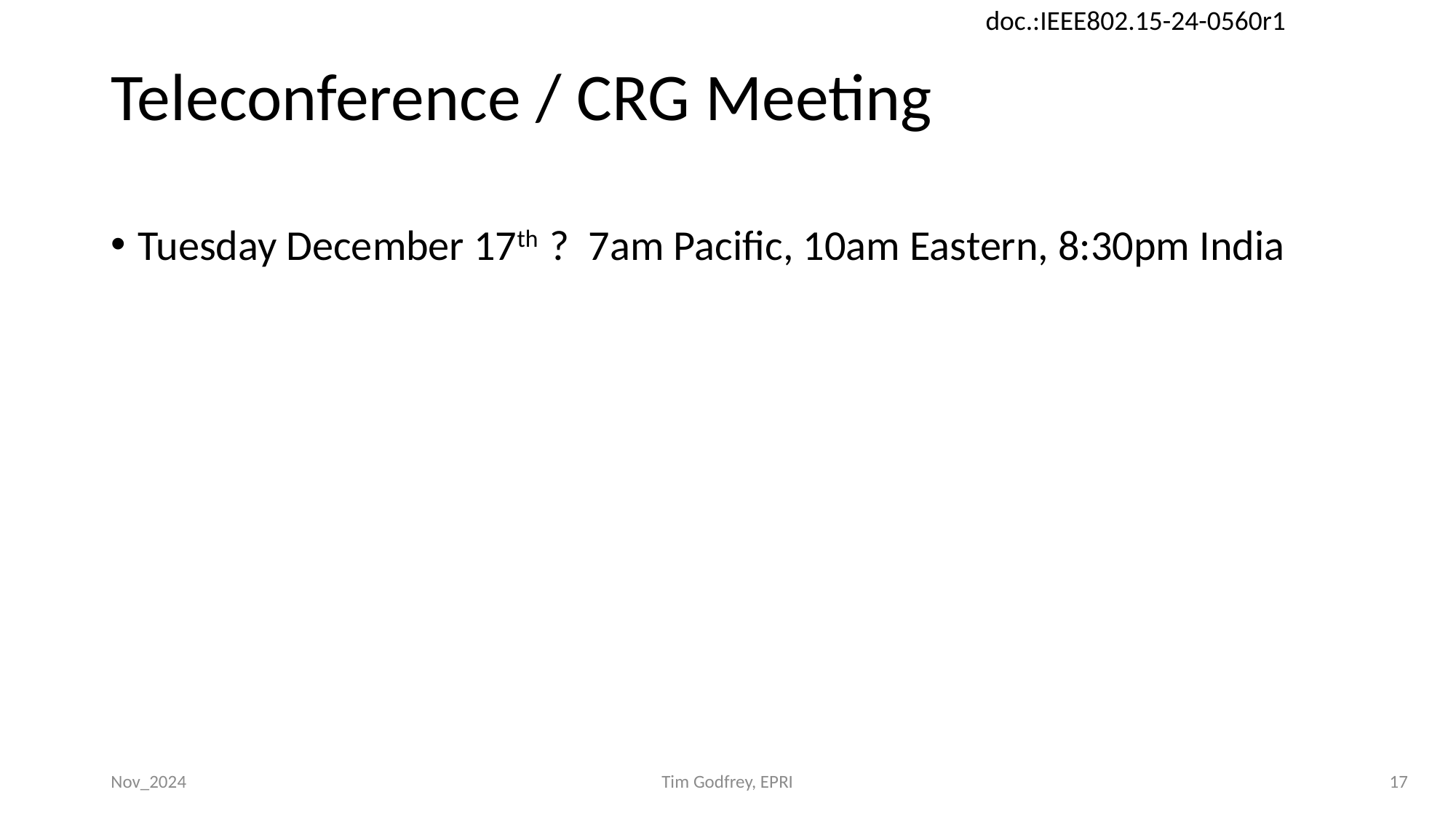

# Teleconference / CRG Meeting
Tuesday December 17th  ?  7am Pacific, 10am Eastern, 8:30pm India

Nov_2024
Tim Godfrey, EPRI
17